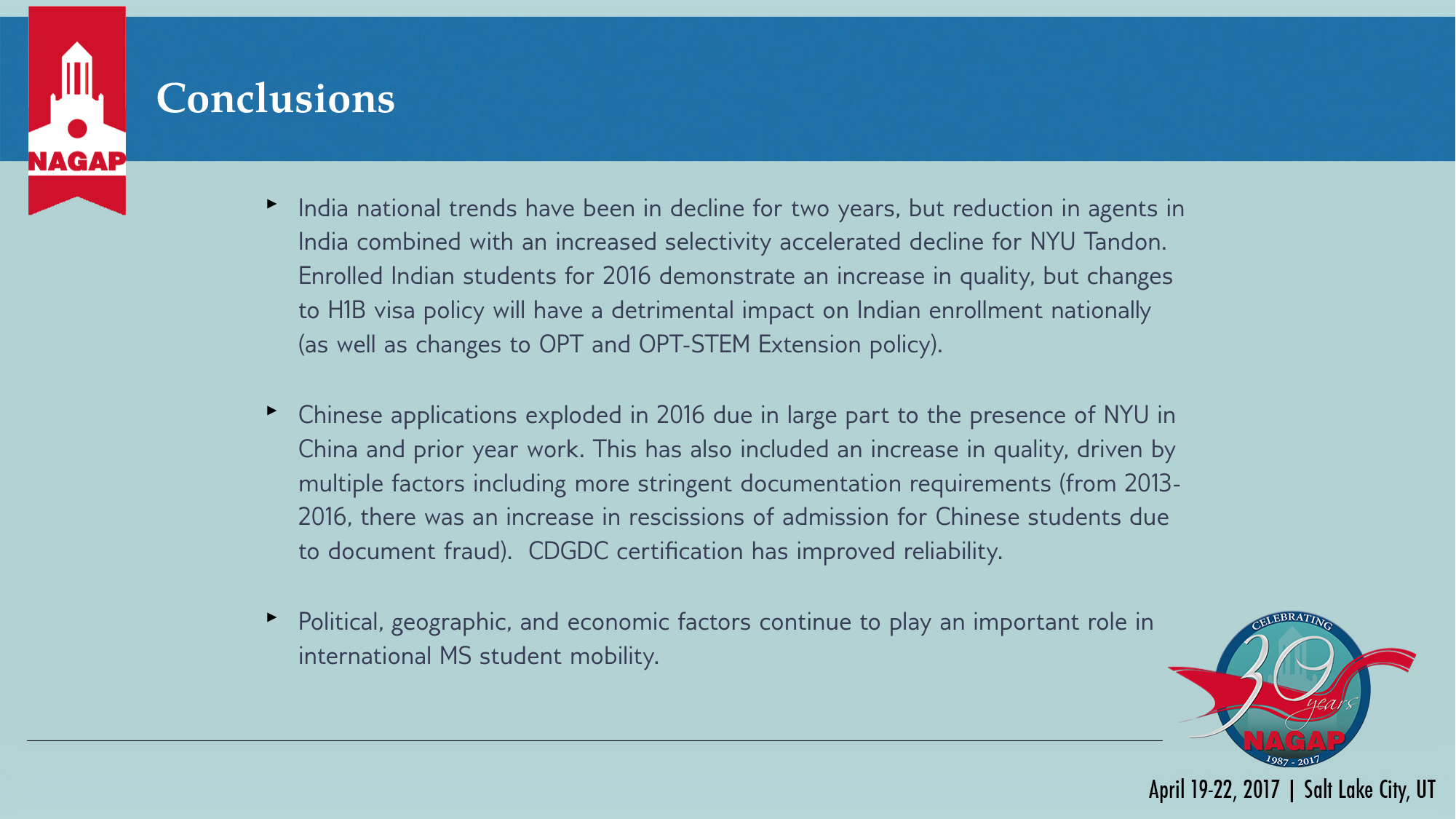

# Conclusions
India national trends have been in decline for two years, but reduction in agents in India combined with an increased selectivity accelerated decline for NYU Tandon. Enrolled Indian students for 2016 demonstrate an increase in quality, but changes to H1B visa policy will have a detrimental impact on Indian enrollment nationally (as well as changes to OPT and OPT-STEM Extension policy).
Chinese applications exploded in 2016 due in large part to the presence of NYU in China and prior year work. This has also included an increase in quality, driven by multiple factors including more stringent documentation requirements (from 2013-2016, there was an increase in rescissions of admission for Chinese students due to document fraud).  CDGDC certification has improved reliability.
Political, geographic, and economic factors continue to play an important role in international MS student mobility.